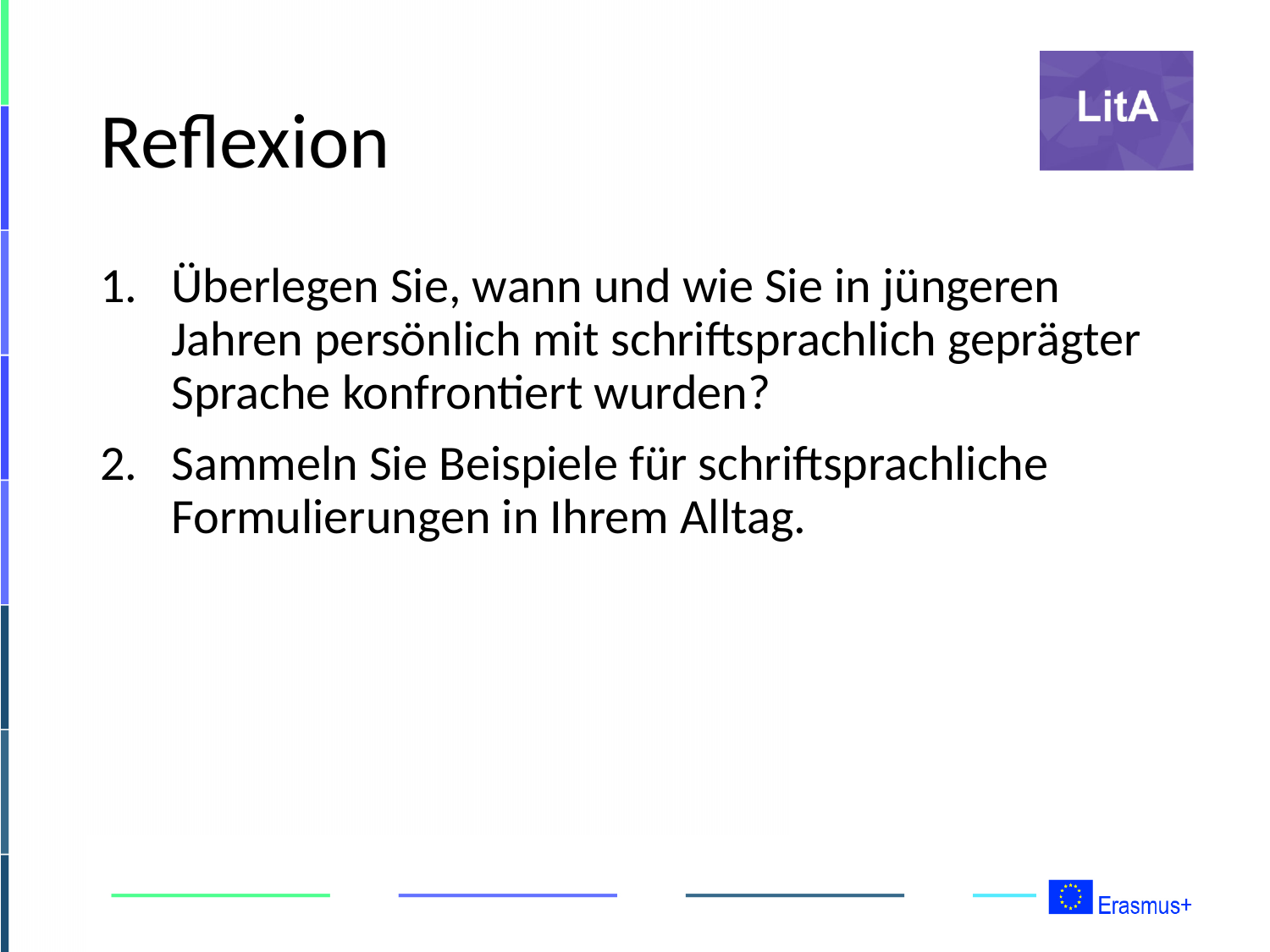

# Reflexion
Überlegen Sie, wann und wie Sie in jüngeren Jahren persönlich mit schriftsprachlich geprägter Sprache konfrontiert wurden?
Sammeln Sie Beispiele für schriftsprachliche Formulierungen in Ihrem Alltag.